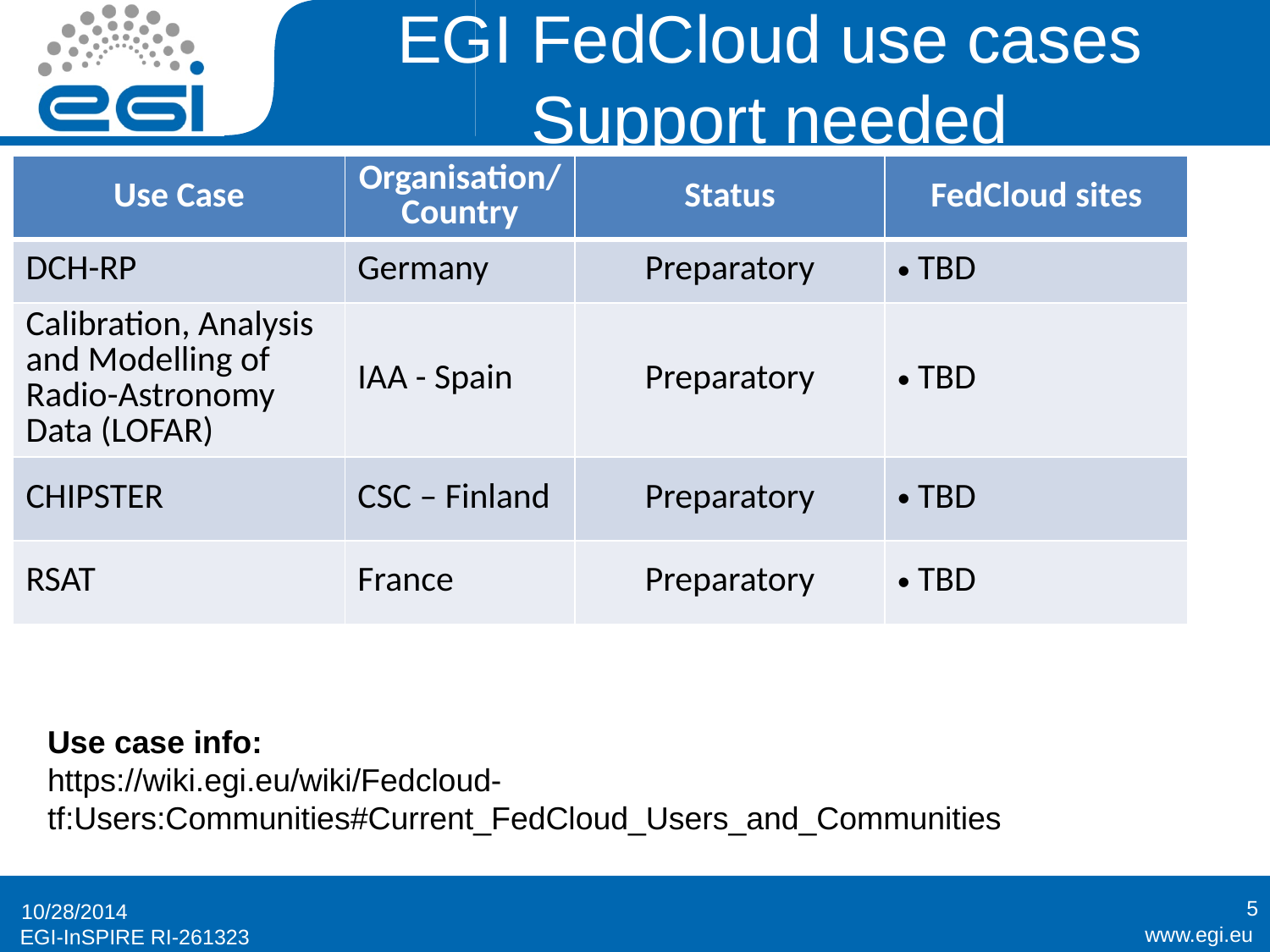

# EGI FedCloud use cases Support needed
| Use Case | Organisation/Country | Status | FedCloud sites |
| --- | --- | --- | --- |
| DCH-RP | Germany | Preparatory | TBD |
| Calibration, Analysis and Modelling of Radio-Astronomy Data (LOFAR) | IAA - Spain | Preparatory | TBD |
| CHIPSTER | CSC – Finland | Preparatory | TBD |
| RSAT | France | Preparatory | TBD |
Use case info:
https://wiki.egi.eu/wiki/Fedcloud-tf:Users:Communities#Current_FedCloud_Users_and_Communities
5
10/28/2014